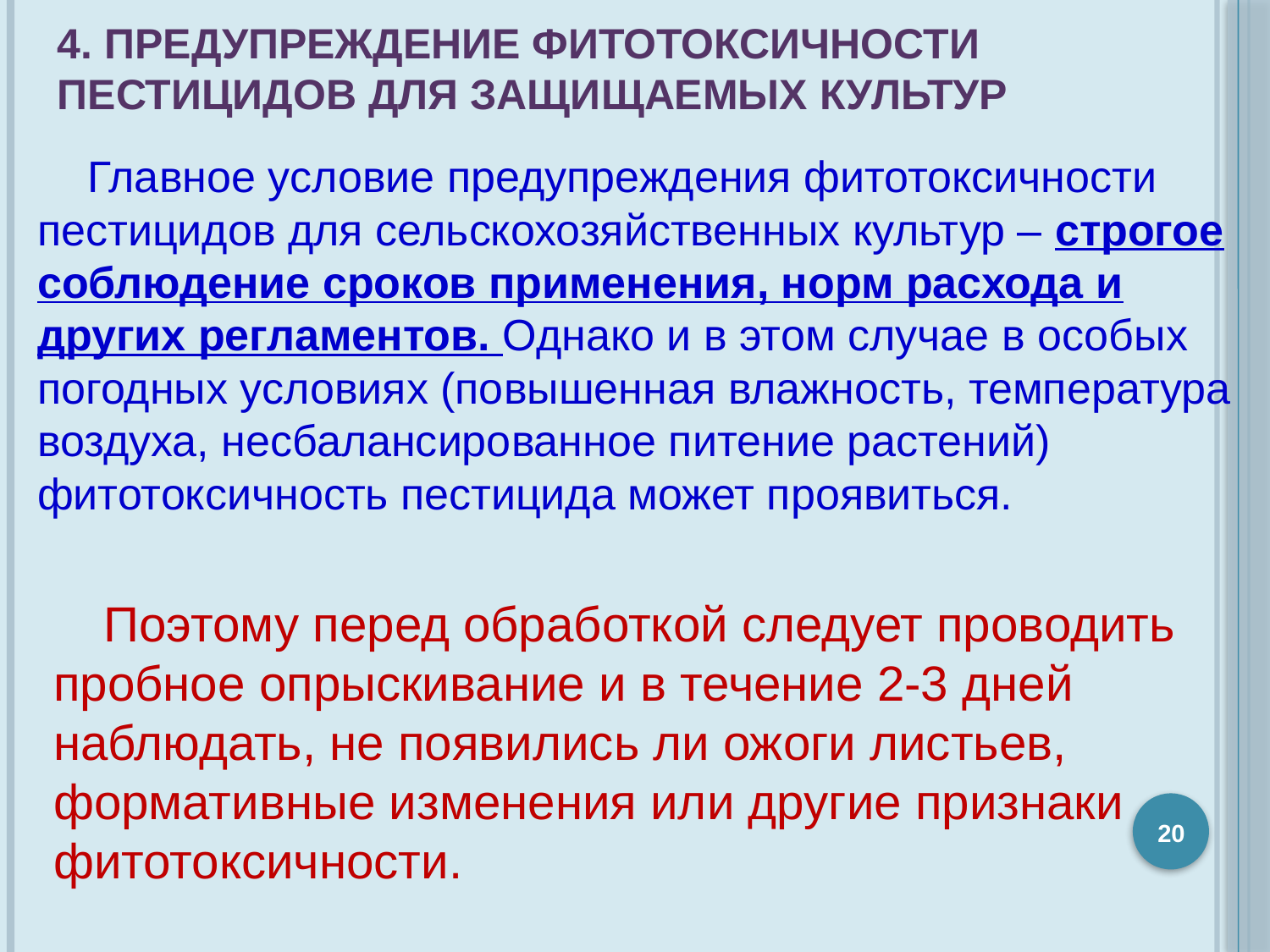

# 4. Предупреждение фитотоксичности пестицидов для защищаемых культур
Главное условие предупреждения фитотоксичности пестицидов для сельскохозяйственных культур – строгое соблюдение сроков применения, норм расхода и других регламентов. Однако и в этом случае в особых погодных условиях (повышенная влажность, температура воздуха, несбалансированное питение растений) фитотоксичность пестицида может проявиться.
Поэтому перед обработкой следует проводить пробное опрыскивание и в течение 2-3 дней наблюдать, не появились ли ожоги листьев, формативные изменения или другие признаки фитотоксичности.
20